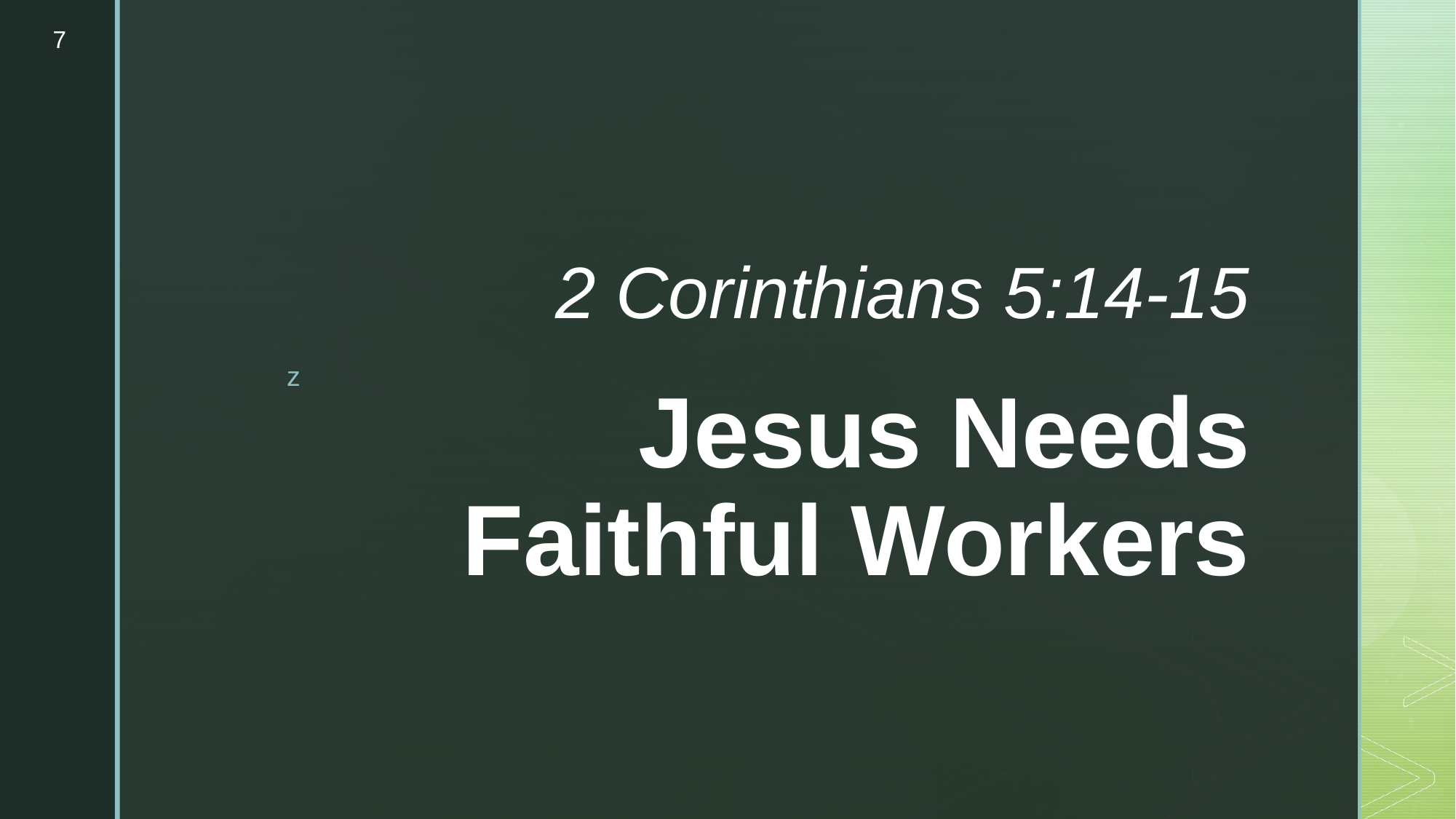

7
2 Corinthians 5:14-15
# Jesus Needs Faithful Workers